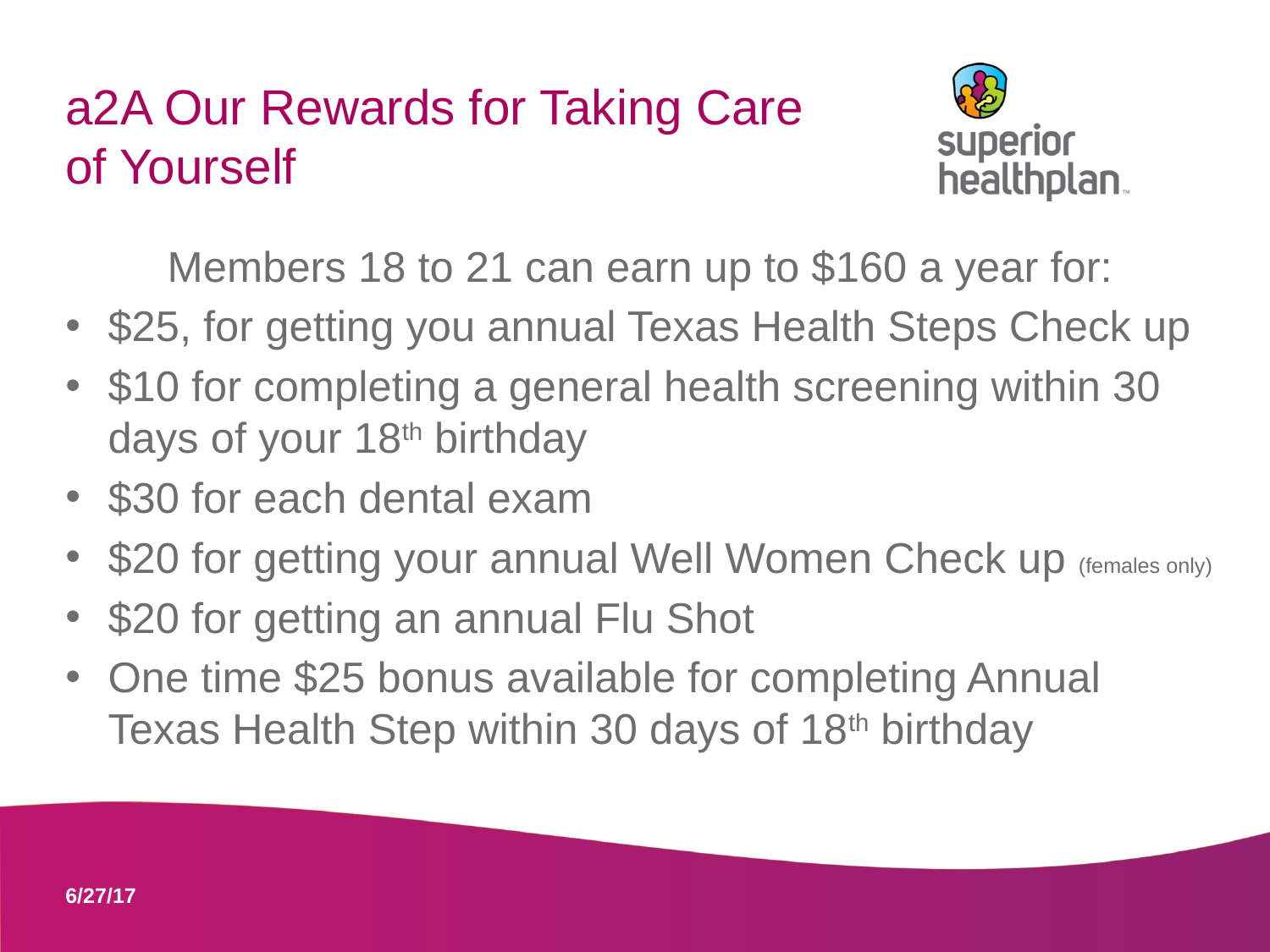

# a2A Our Rewards for Taking Care of Yourself
Members 18 to 21 can earn up to $160 a year for:
$25, for getting you annual Texas Health Steps Check up
$10 for completing a general health screening within 30 days of your 18th birthday
$30 for each dental exam
$20 for getting your annual Well Women Check up (females only)
$20 for getting an annual Flu Shot
One time $25 bonus available for completing Annual Texas Health Step within 30 days of 18th birthday